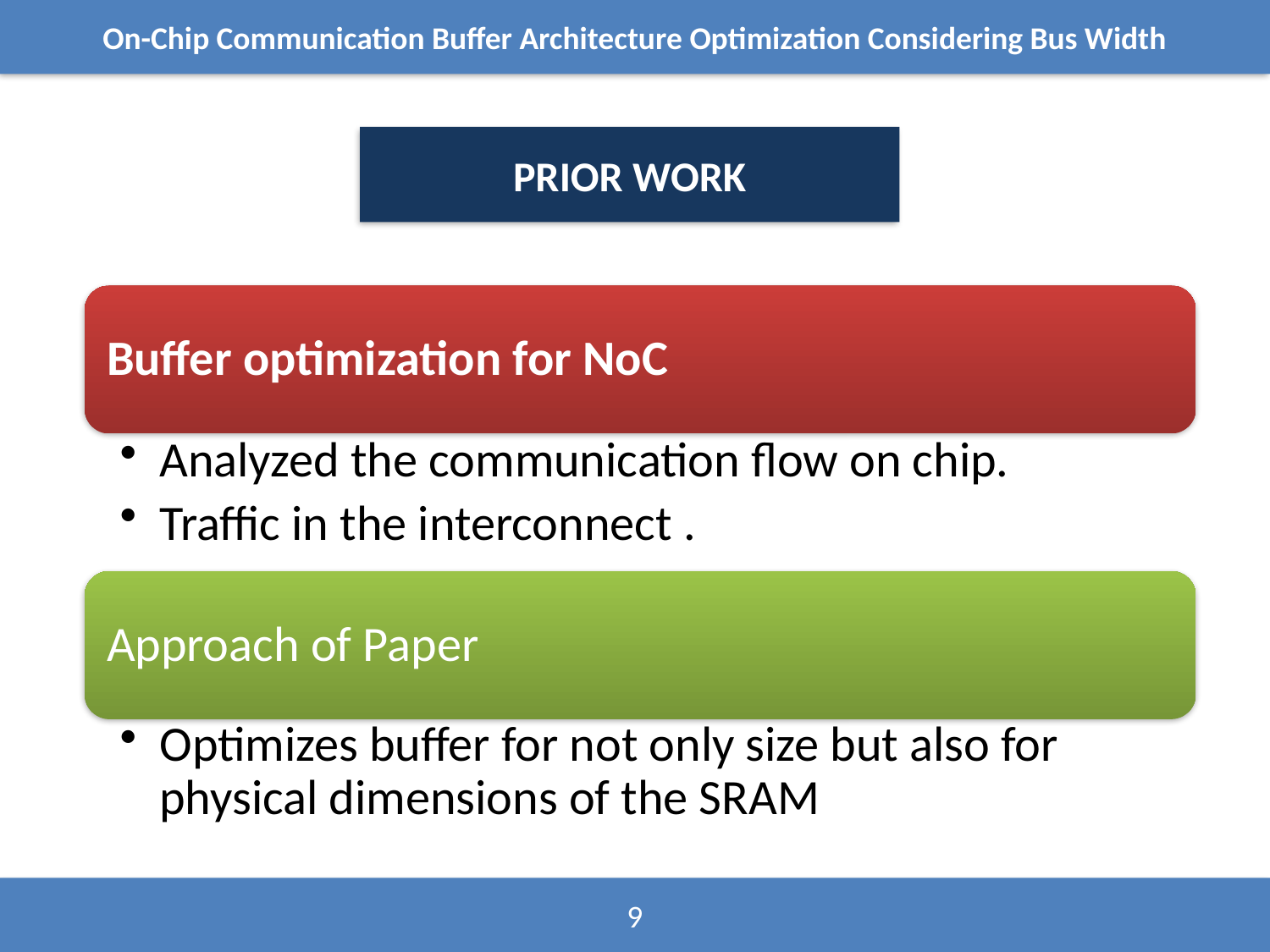

On-Chip Communication Buffer Architecture Optimization Considering Bus Width
PRIOR WORK
Buffer optimization for NoC
Analyzed the communication flow on chip.
Traffic in the interconnect .
Approach of Paper
Optimizes buffer for not only size but also for physical dimensions of the SRAM
9